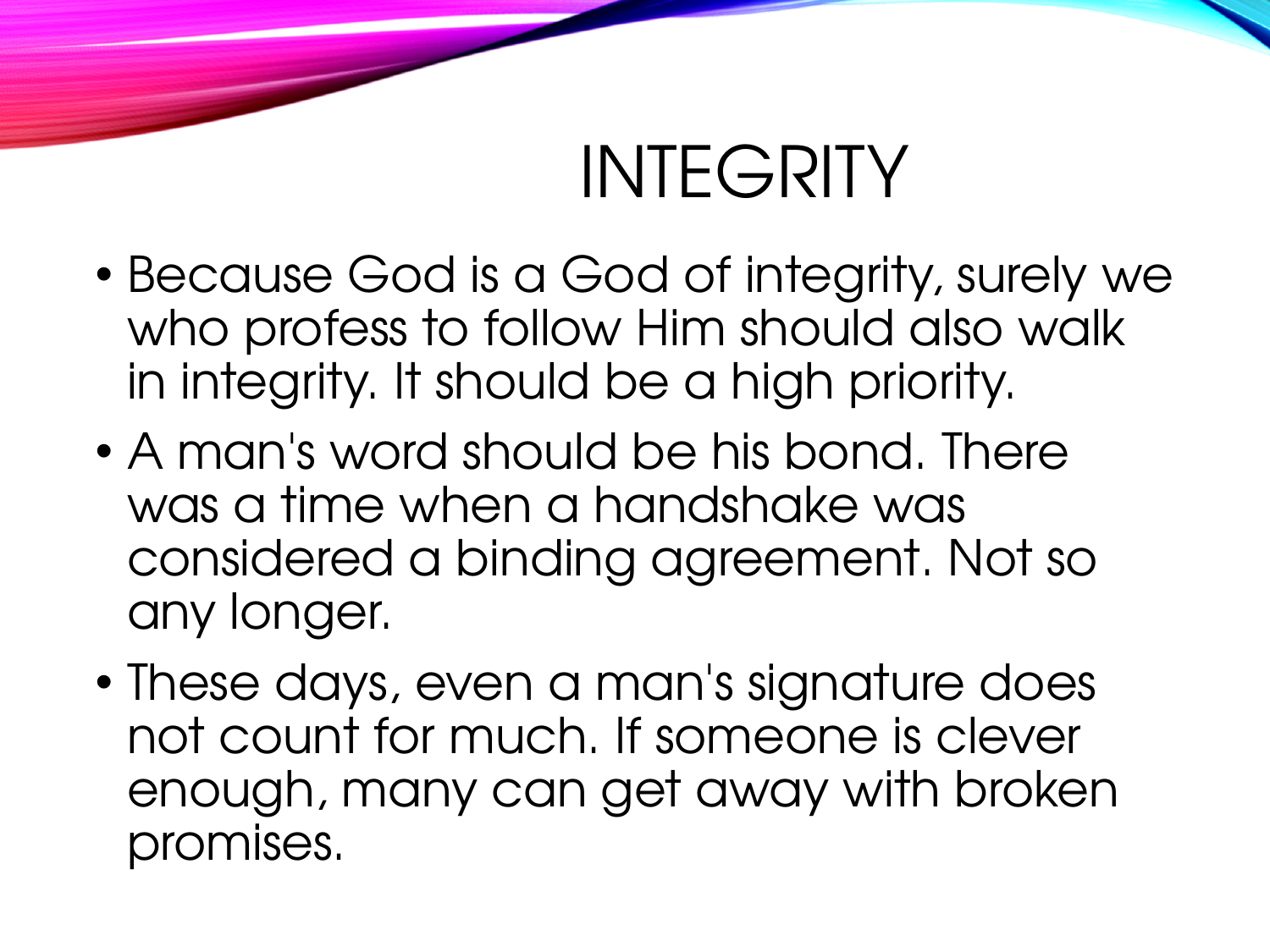

# Integrity
Because God is a God of integrity, surely we who profess to follow Him should also walk in integrity. It should be a high priority.
A man's word should be his bond. There was a time when a handshake was considered a binding agreement. Not so any longer.
These days, even a man's signature does not count for much. If someone is clever enough, many can get away with broken promises.